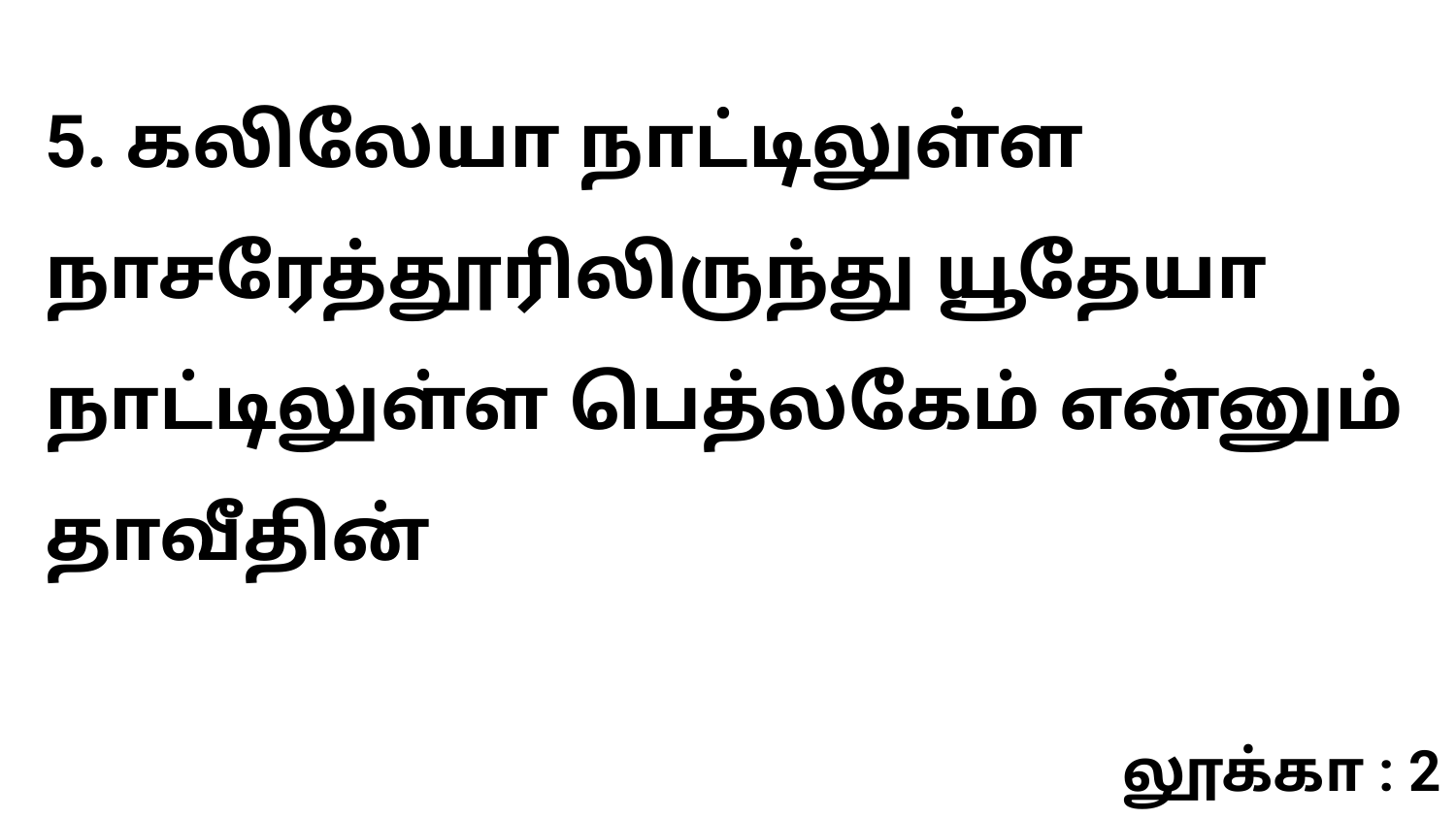

5. கலிலேயா நாட்டிலுள்ள நாசரேத்தூரிலிருந்து யூதேயா நாட்டிலுள்ள பெத்லகேம் என்னும் தாவீதின்
லூக்கா : 2